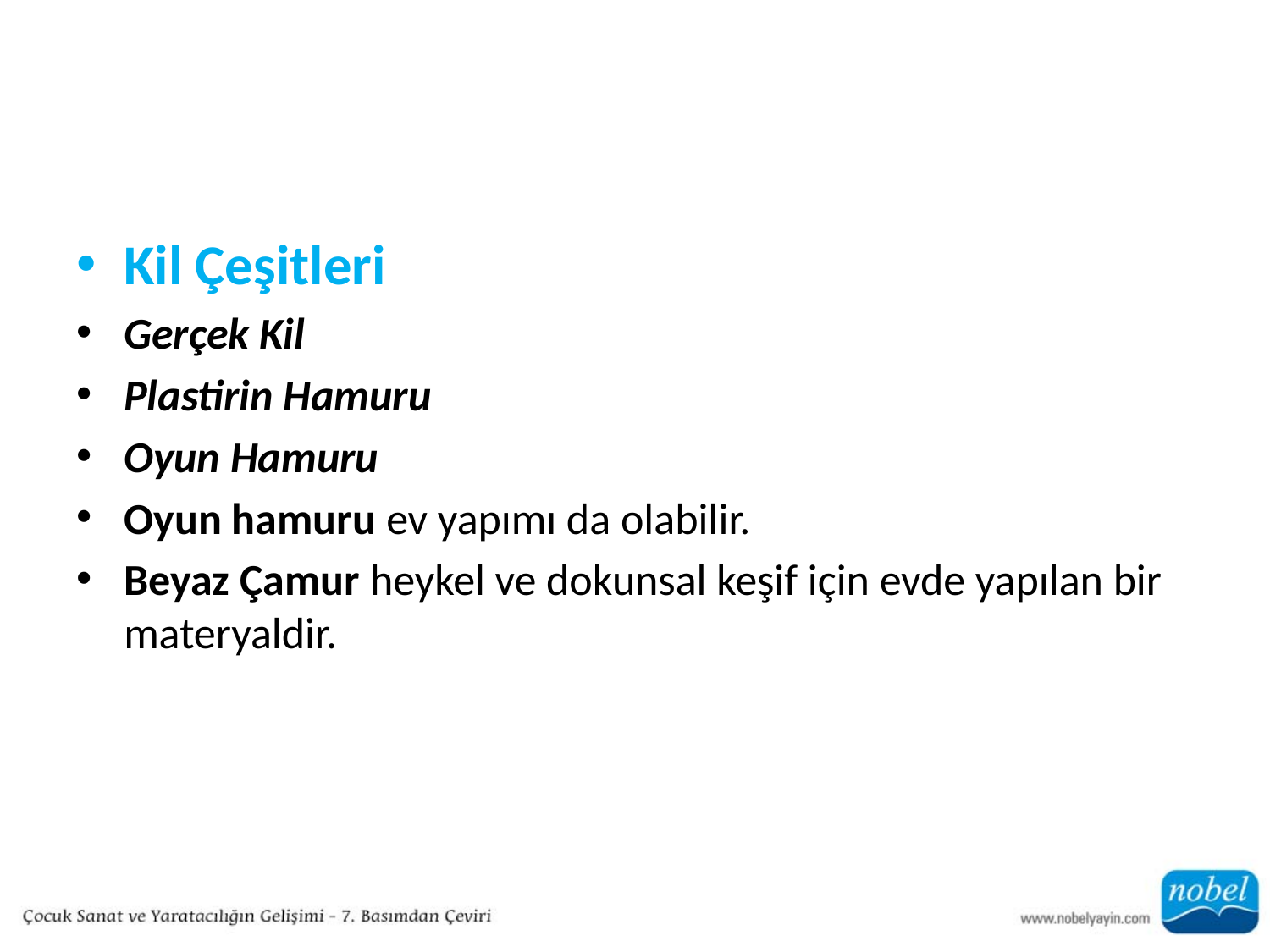

#
Kil Çeşitleri
Gerçek Kil
Plastirin Hamuru
Oyun Hamuru
Oyun hamuru ev yapımı da olabilir.
Beyaz Çamur heykel ve dokunsal keşif için evde yapılan bir materyaldir.